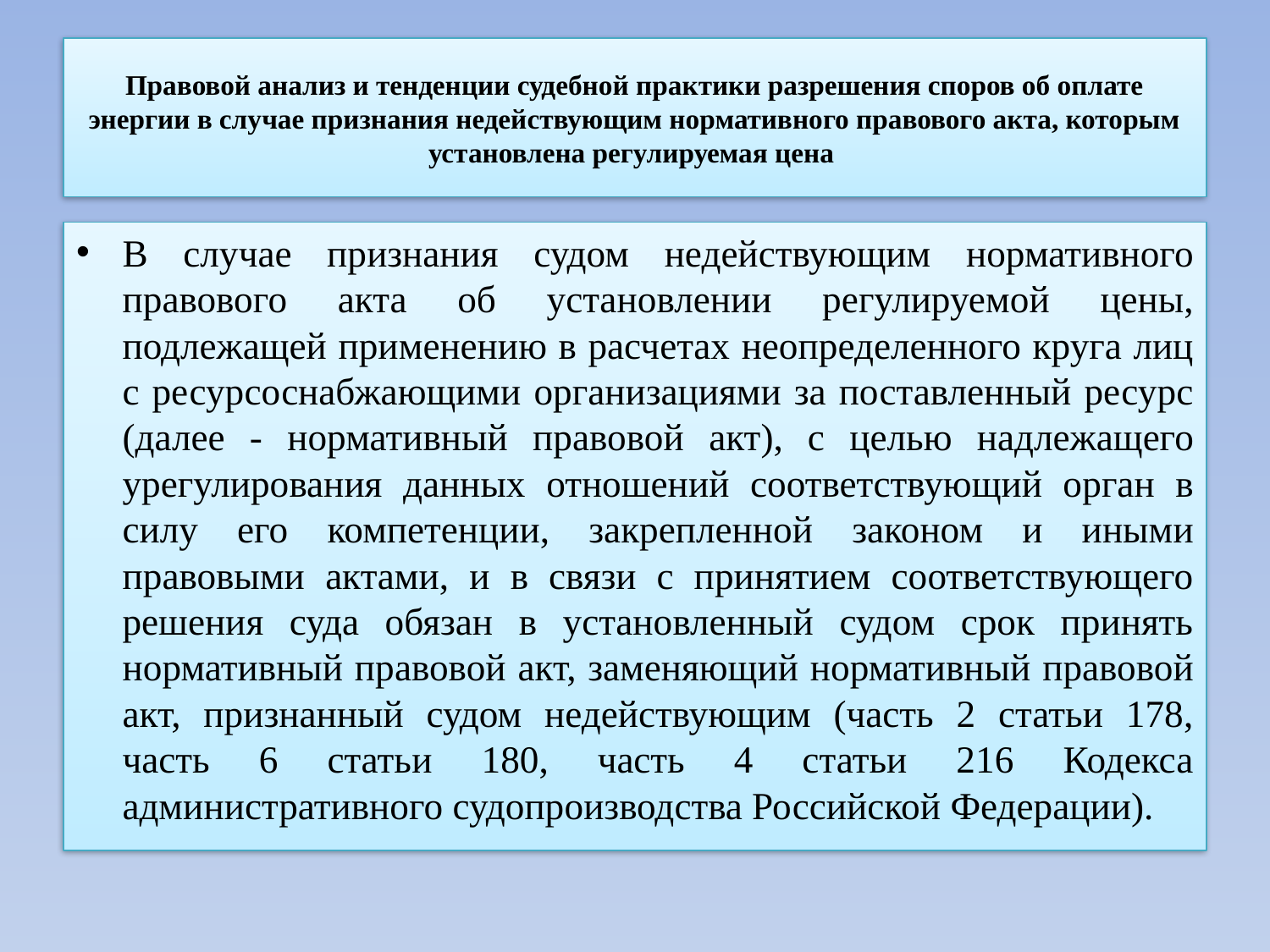

# Правовой анализ и тенденции судебной практики разрешения споров об оплате энергии в случае признания недействующим нормативного правового акта, которым установлена регулируемая цена
В случае признания судом недействующим нормативного правового акта об установлении регулируемой цены, подлежащей применению в расчетах неопределенного круга лиц с ресурсоснабжающими организациями за поставленный ресурс (далее - нормативный правовой акт), с целью надлежащего урегулирования данных отношений соответствующий орган в силу его компетенции, закрепленной законом и иными правовыми актами, и в связи с принятием соответствующего решения суда обязан в установленный судом срок принять нормативный правовой акт, заменяющий нормативный правовой акт, признанный судом недействующим (часть 2 статьи 178, часть 6 статьи 180, часть 4 статьи 216 Кодекса административного судопроизводства Российской Федерации).